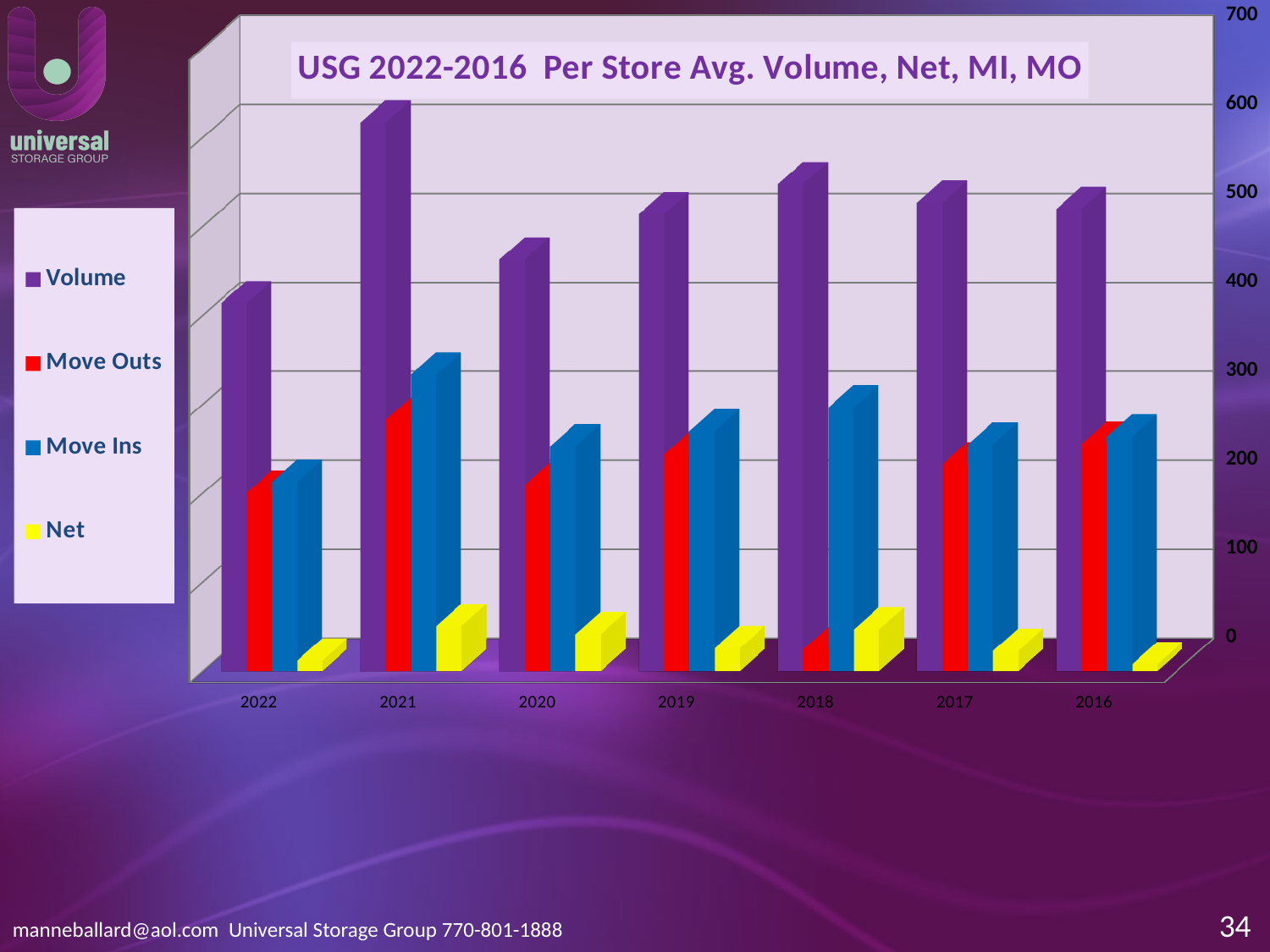

[unsupported chart]

34
manneballard@aol.com  Universal Storage Group 770-801-1888